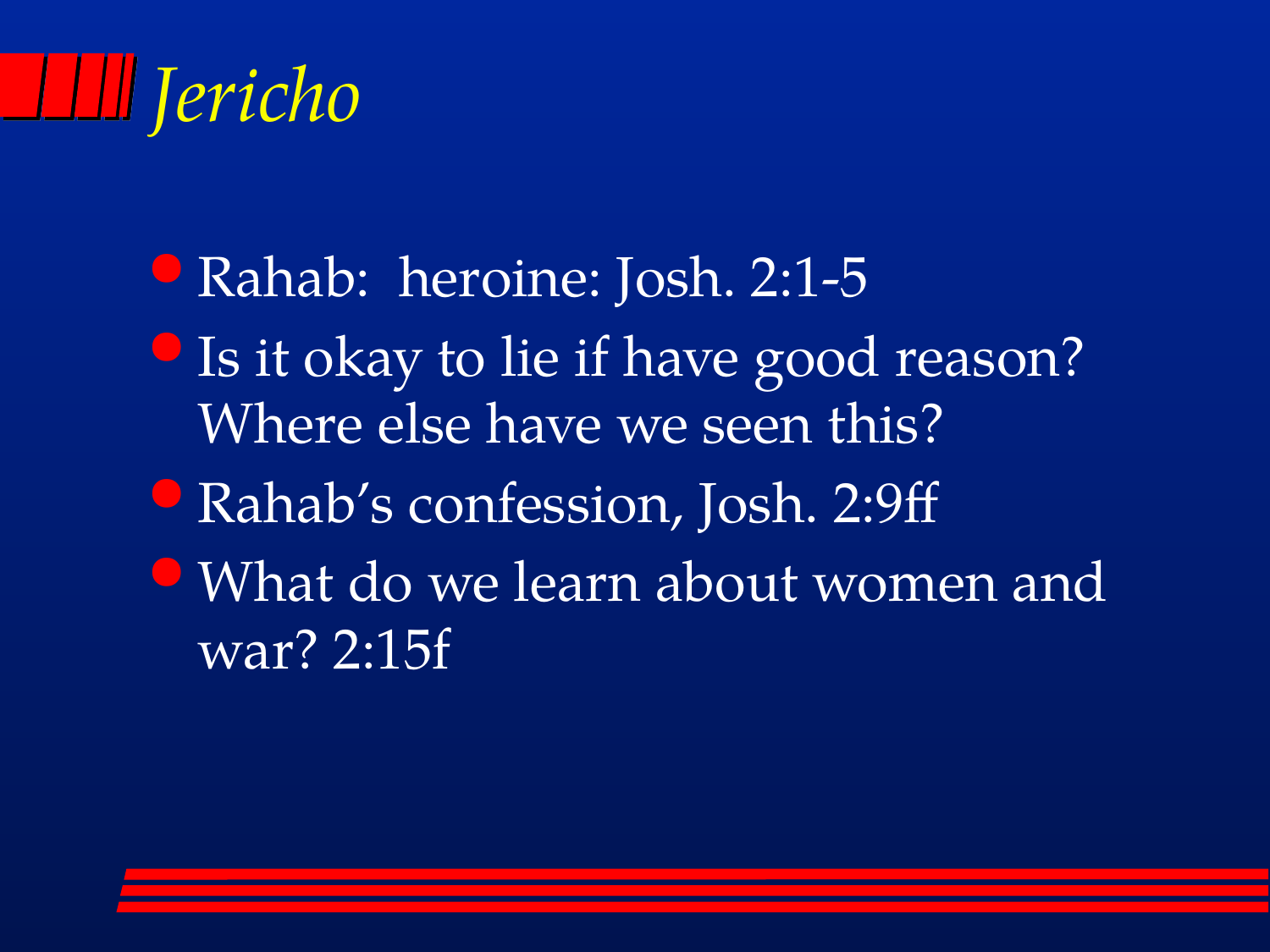

# Jericho
Rahab:  heroine: Josh. 2:1-5
Is it okay to lie if have good reason?  Where else have we seen this?
Rahab’s confession, Josh. 2:9ff
What do we learn about women and war? 2:15f